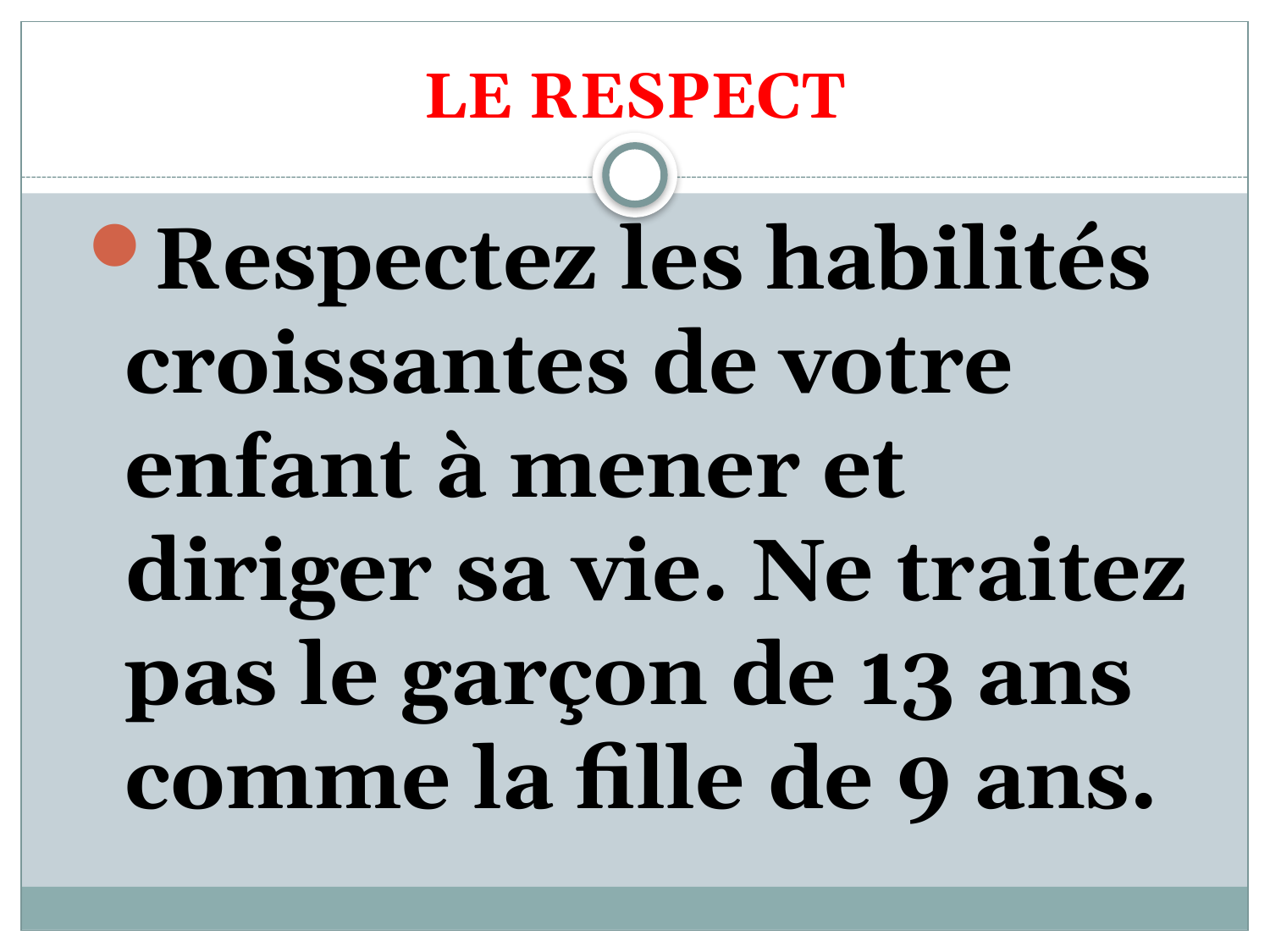

# LE RESPECT
Respectez les habilités croissantes de votre enfant à mener et diriger sa vie. Ne traitez pas le garçon de 13 ans comme la fille de 9 ans.